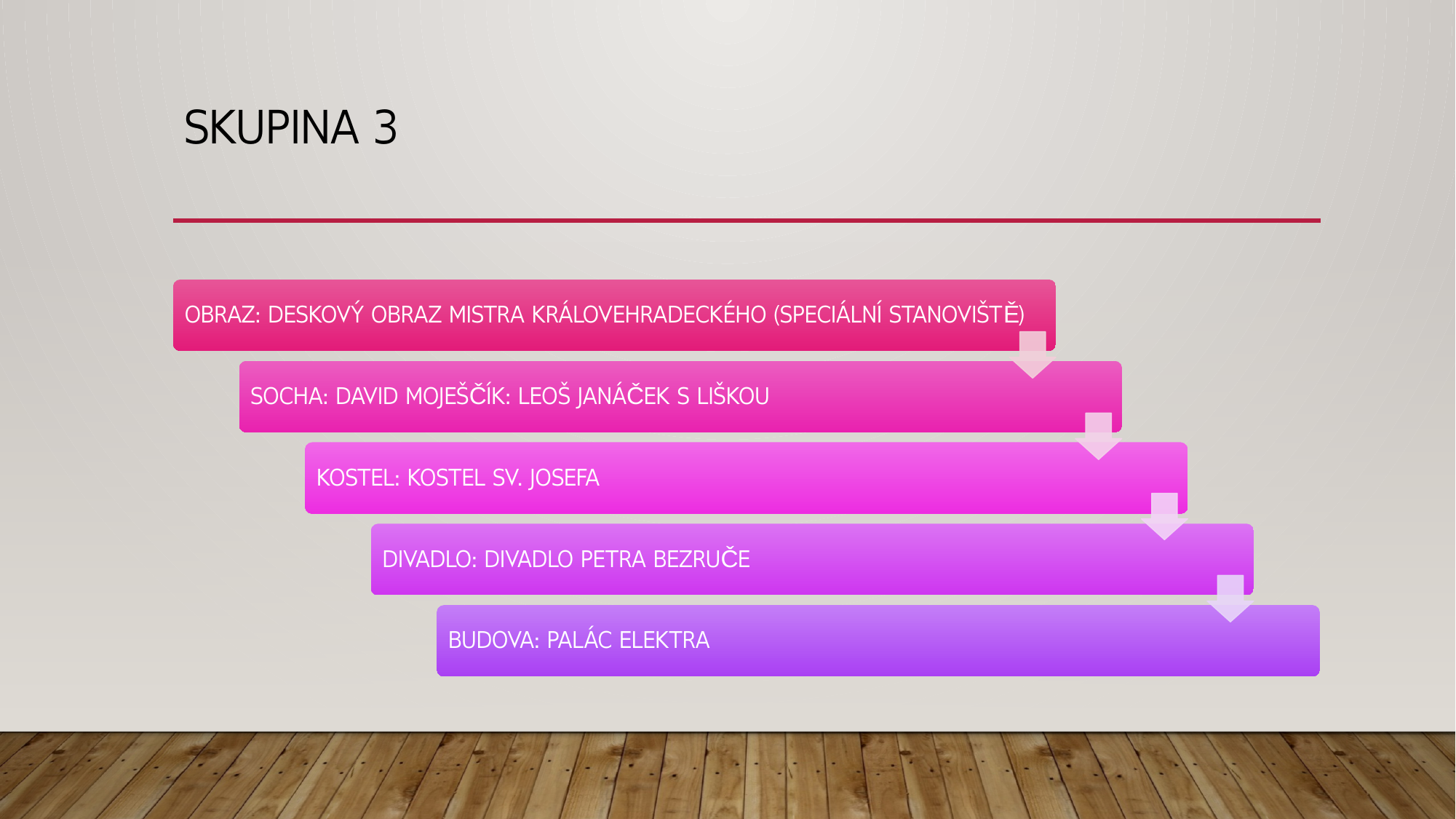

# Skupina 3
Obraz: Deskový obraz Mistra Královehradeckého (Speciální stanoviště)
Socha: David Moješčík: Leoš Janáček s liškou
Kostel: Kostel sv. Josefa
Divadlo: Divadlo Petra Bezruče
Budova: Palác Elektra